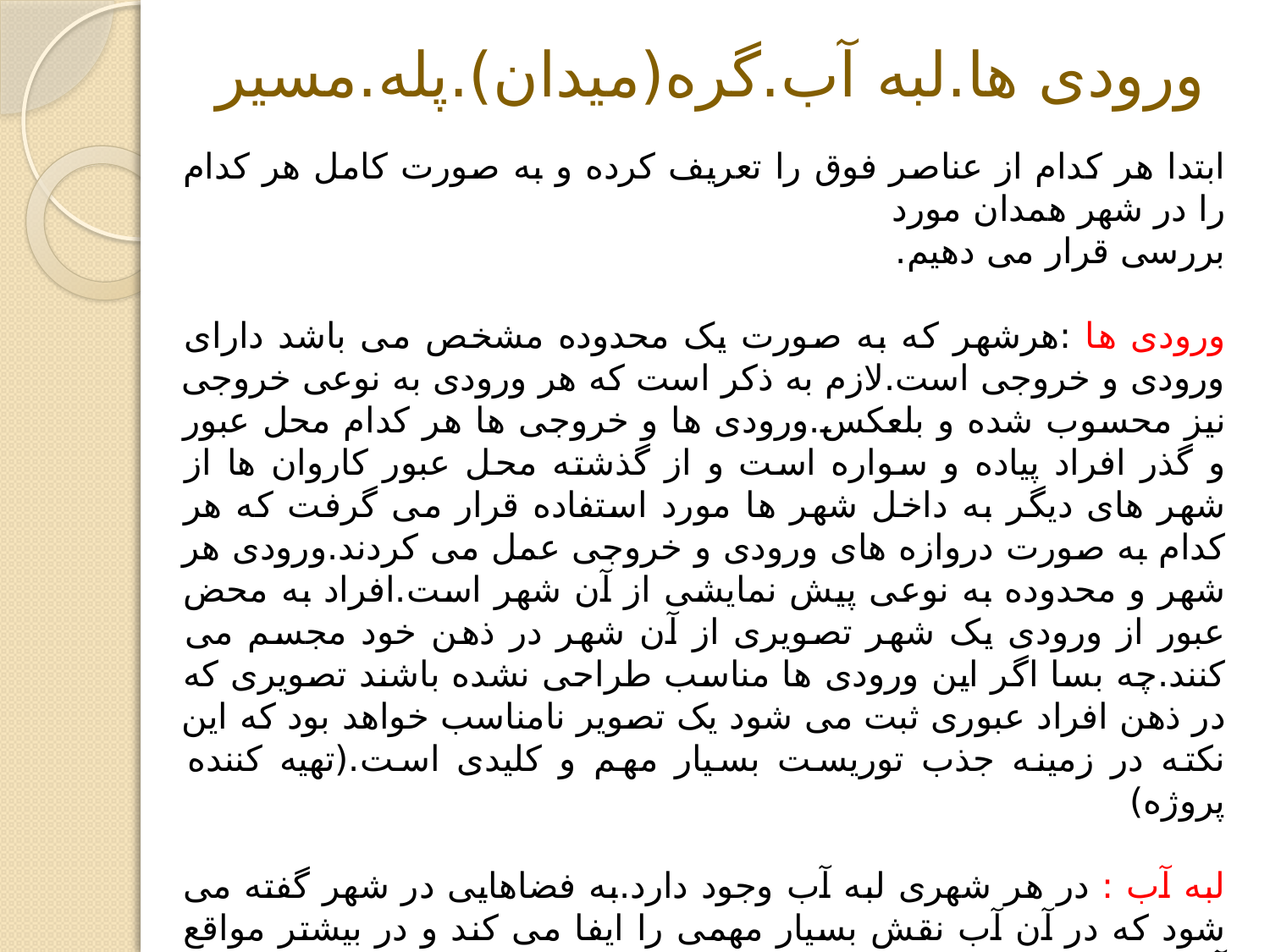

# ورودی ها.لبه آب.گره(میدان).پله.مسیر
ابتدا هر کدام از عناصر فوق را تعریف کرده و به صورت کامل هر کدام را در شهر همدان مورد
بررسی قرار می دهیم.

ورودی ها :هرشهر که به صورت یک محدوده مشخص می باشد دارای ورودی و خروجی است.لازم به ذکر است که هر ورودی به نوعی خروجی نیز محسوب شده و بلعکس.ورودی ها و خروجی ها هر کدام محل عبور و گذر افراد پیاده و سواره است و از گذشته محل عبور کاروان ها از شهر های دیگر به داخل شهر ها مورد استفاده قرار می گرفت که هر کدام به صورت دروازه های ورودی و خروجی عمل می کردند.ورودی هر شهر و محدوده به نوعی پیش نمایشی از آن شهر است.افراد به محض عبور از ورودی یک شهر تصویری از آن شهر در ذهن خود مجسم می کنند.چه بسا اگر این ورودی ها مناسب طراحی نشده باشند تصویری که در ذهن افراد عبوری ثبت می شود یک تصویر نامناسب خواهد بود که این نکته در زمینه جذب توریست بسیار مهم و کلیدی است.(تهیه کننده پروژه)

لبه آب : در هر شهری لبه آب وجود دارد.به فضاهایی در شهر گفته می شود که در آن آب نقش بسیار مهمی را ایفا می کند و در بیشتر مواقع آب مرزی بین دو یا چند فضای شهری می باشد.مانند جدا کردن دو خیابان شهری به وسیله جوی آب.